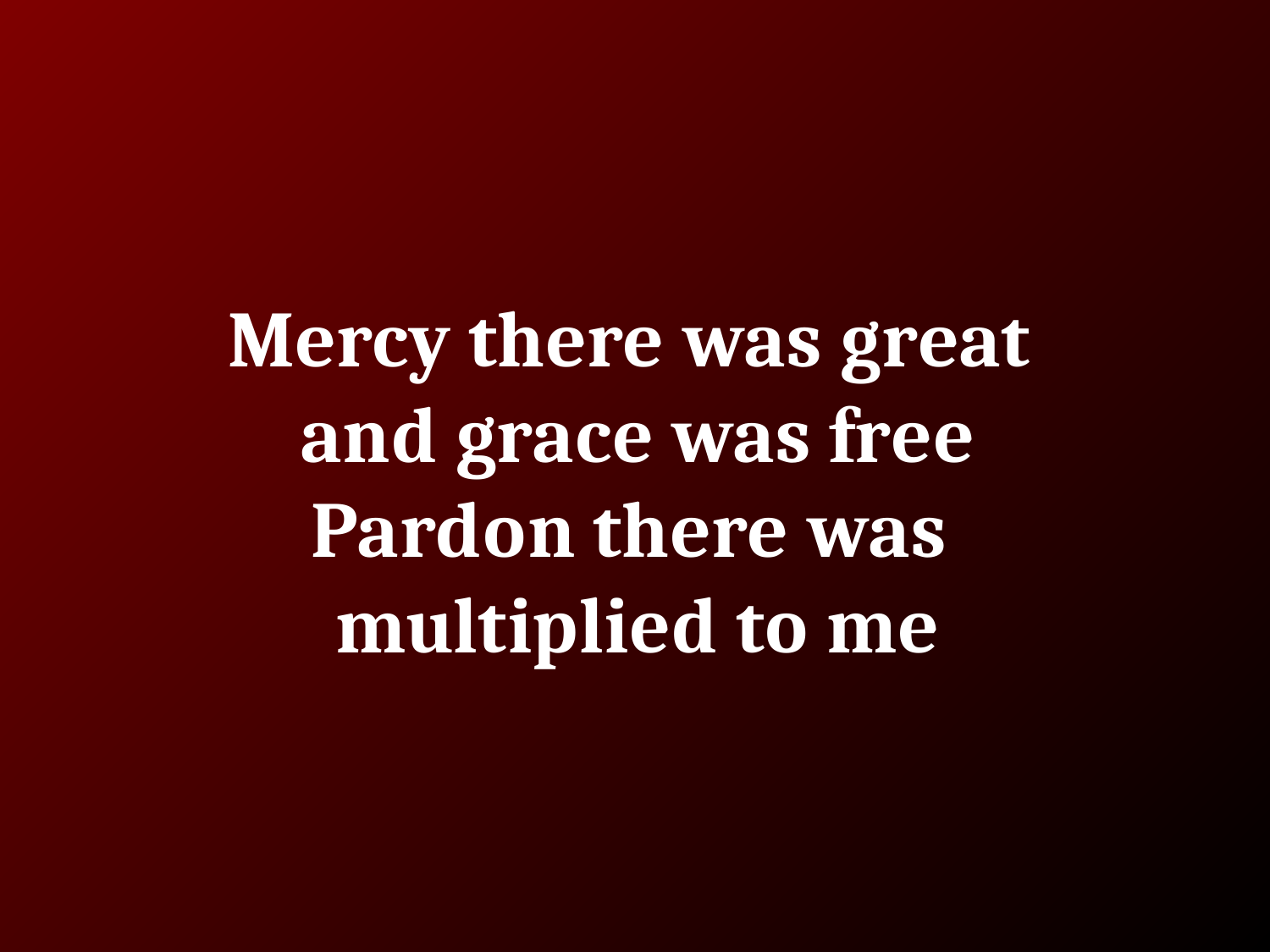

# Mercy there was great and grace was free
Pardon there was
multiplied to me